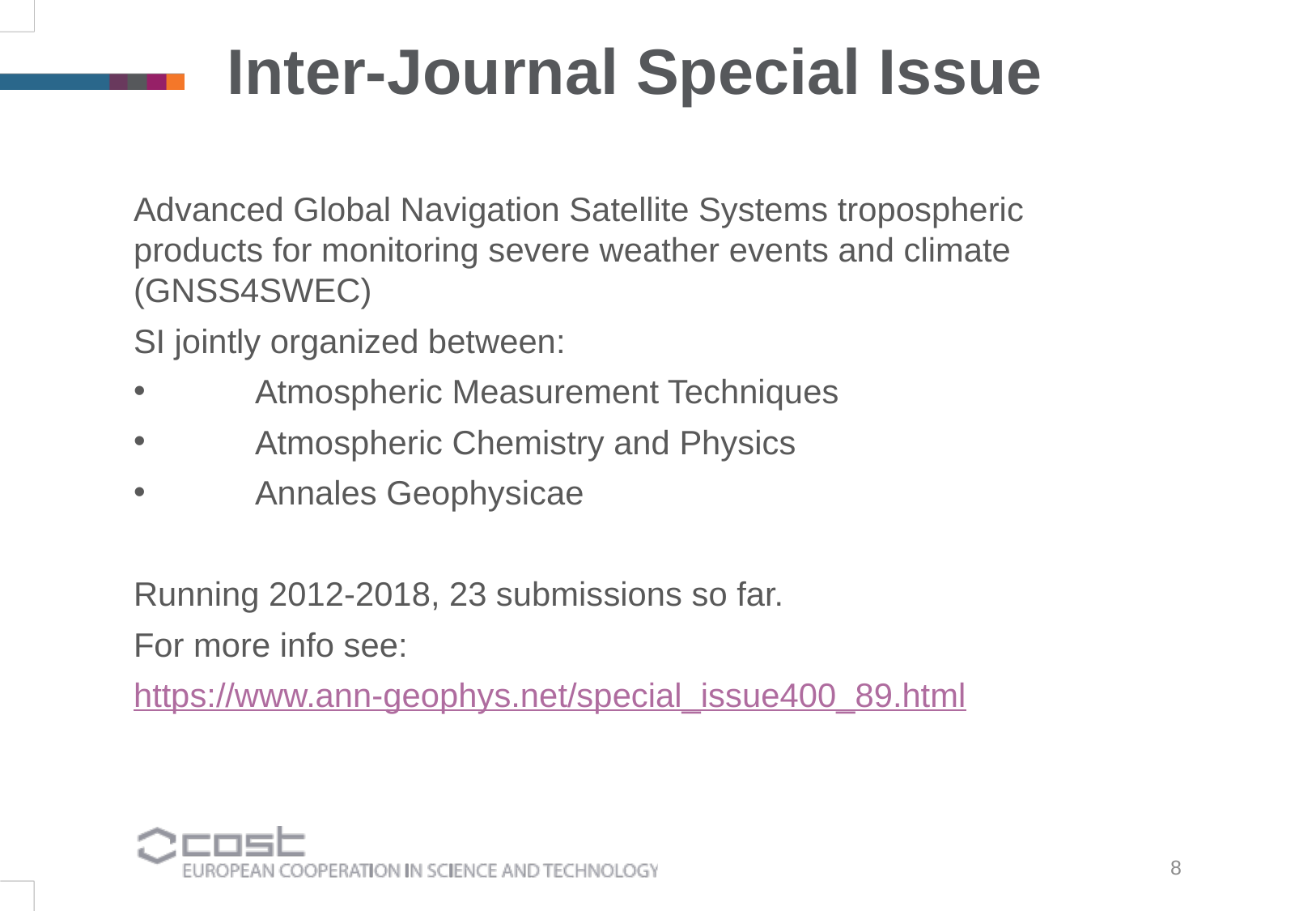

Inter-Journal Special Issue
Advanced Global Navigation Satellite Systems tropospheric products for monitoring severe weather events and climate (GNSS4SWEC)
SI jointly organized between:
	Atmospheric Measurement Techniques
	Atmospheric Chemistry and Physics
	Annales Geophysicae

Running 2012-2018, 23 submissions so far.
For more info see:
https://www.ann-geophys.net/special_issue400_89.html

8